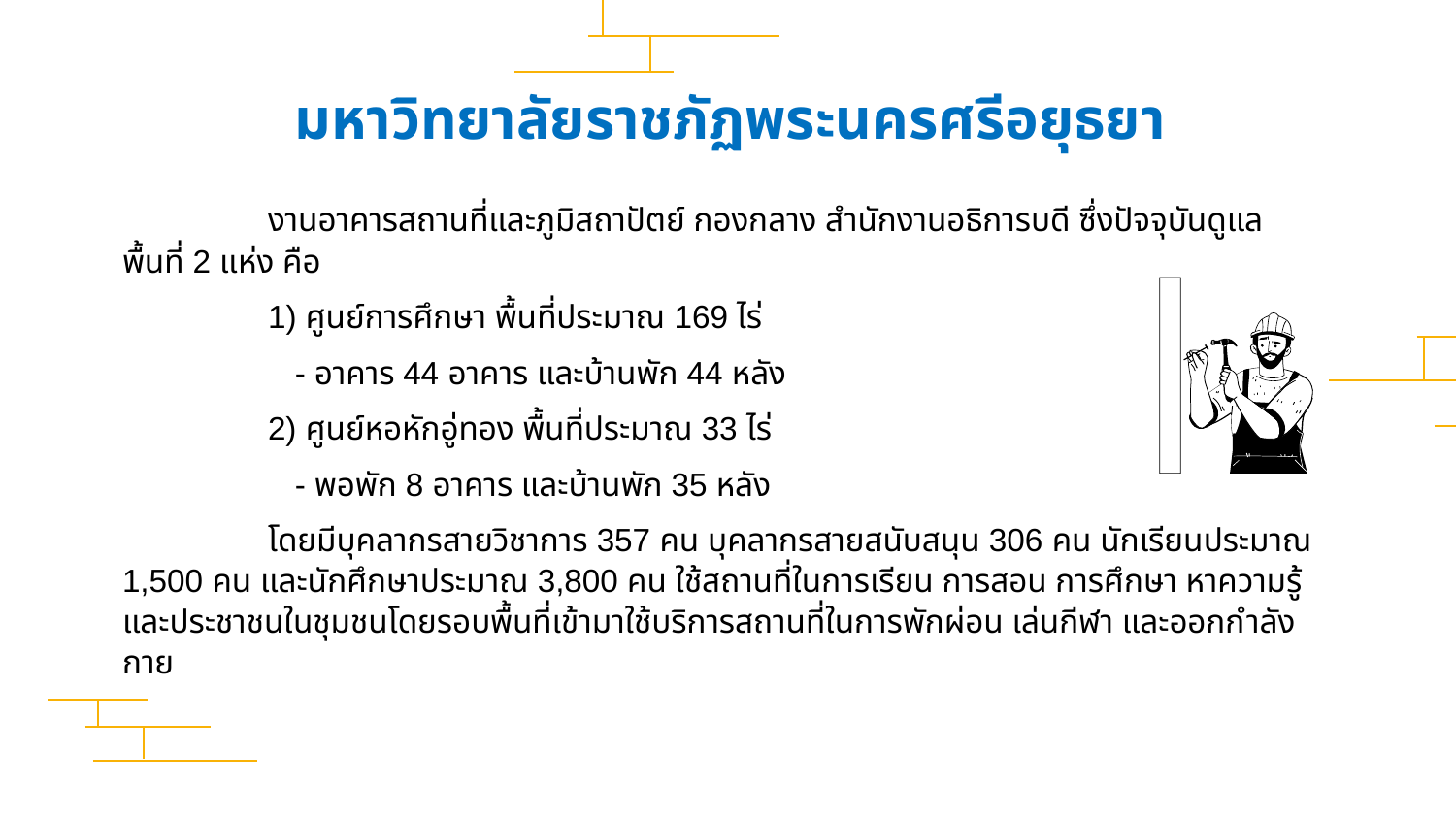

มหาวิทยาลัยราชภัฏพระนครศรีอยุธยา
	งานอาคารสถานที่และภูมิสถาปัตย์ กองกลาง สำนักงานอธิการบดี ซึ่งปัจจุบันดูแลพื้นที่ 2 แห่ง คือ
	1) ศูนย์การศึกษา พื้นที่ประมาณ 169 ไร่
	   - อาคาร 44 อาคาร และบ้านพัก 44 หลัง
	2) ศูนย์หอหักอู่ทอง พื้นที่ประมาณ 33 ไร่
	   - พอพัก 8 อาคาร และบ้านพัก 35 หลัง
	โดยมีบุคลากรสายวิชาการ 357 คน บุคลากรสายสนับสนุน 306 คน นักเรียนประมาณ 1,500 คน และนักศึกษาประมาณ 3,800 คน ใช้สถานที่ในการเรียน การสอน การศึกษา หาความรู้และประชาชนในชุมชนโดยรอบพื้นที่เข้ามาใช้บริการสถานที่ในการพักผ่อน เล่นกีฬา และออกกำลังกาย